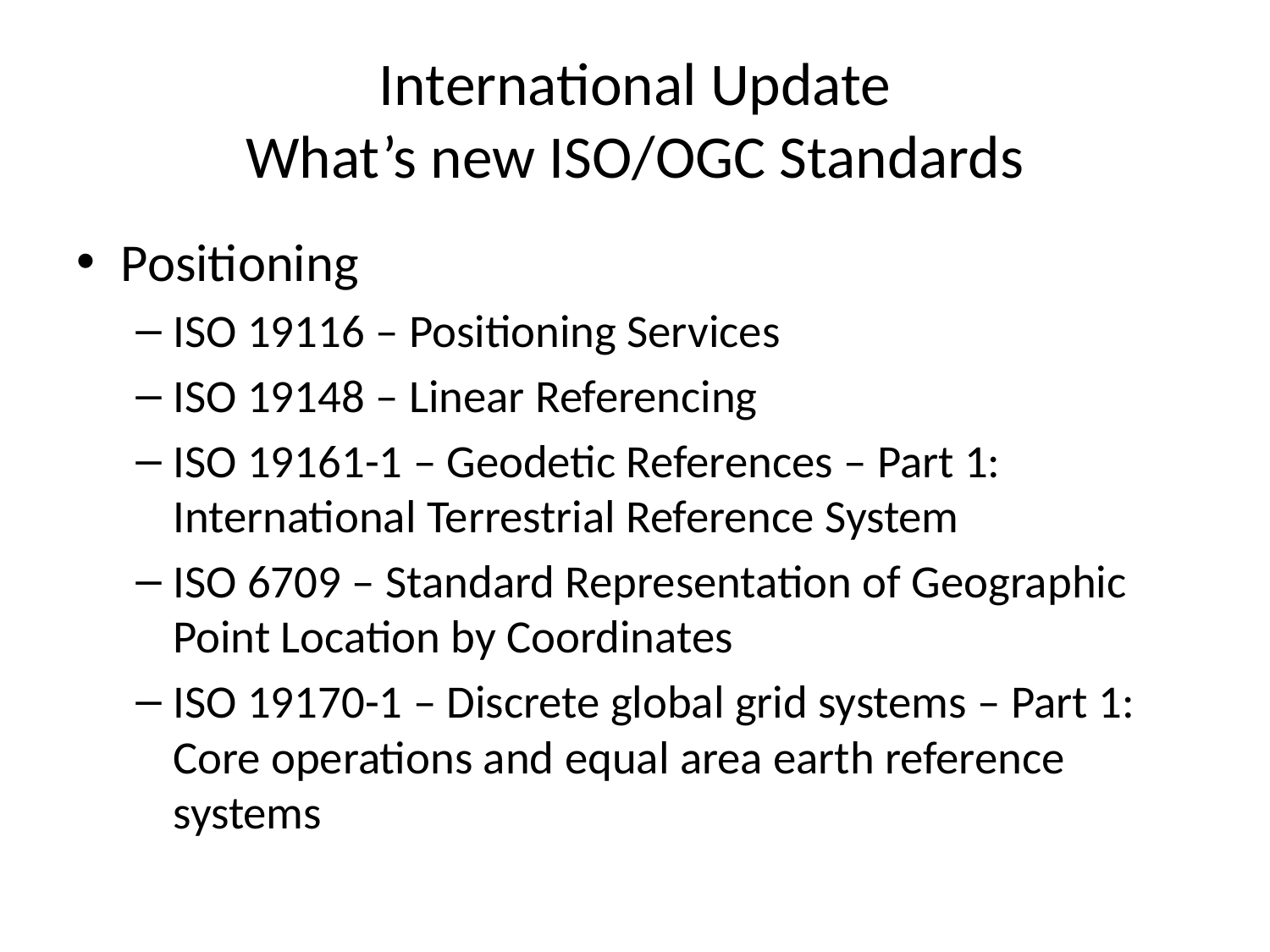

# International Update What’s new ISO/OGC Standards
Positioning
ISO 19116 – Positioning Services
ISO 19148 – Linear Referencing
ISO 19161-1 – Geodetic References – Part 1: International Terrestrial Reference System
ISO 6709 – Standard Representation of Geographic Point Location by Coordinates
ISO 19170-1 – Discrete global grid systems – Part 1: Core operations and equal area earth reference systems